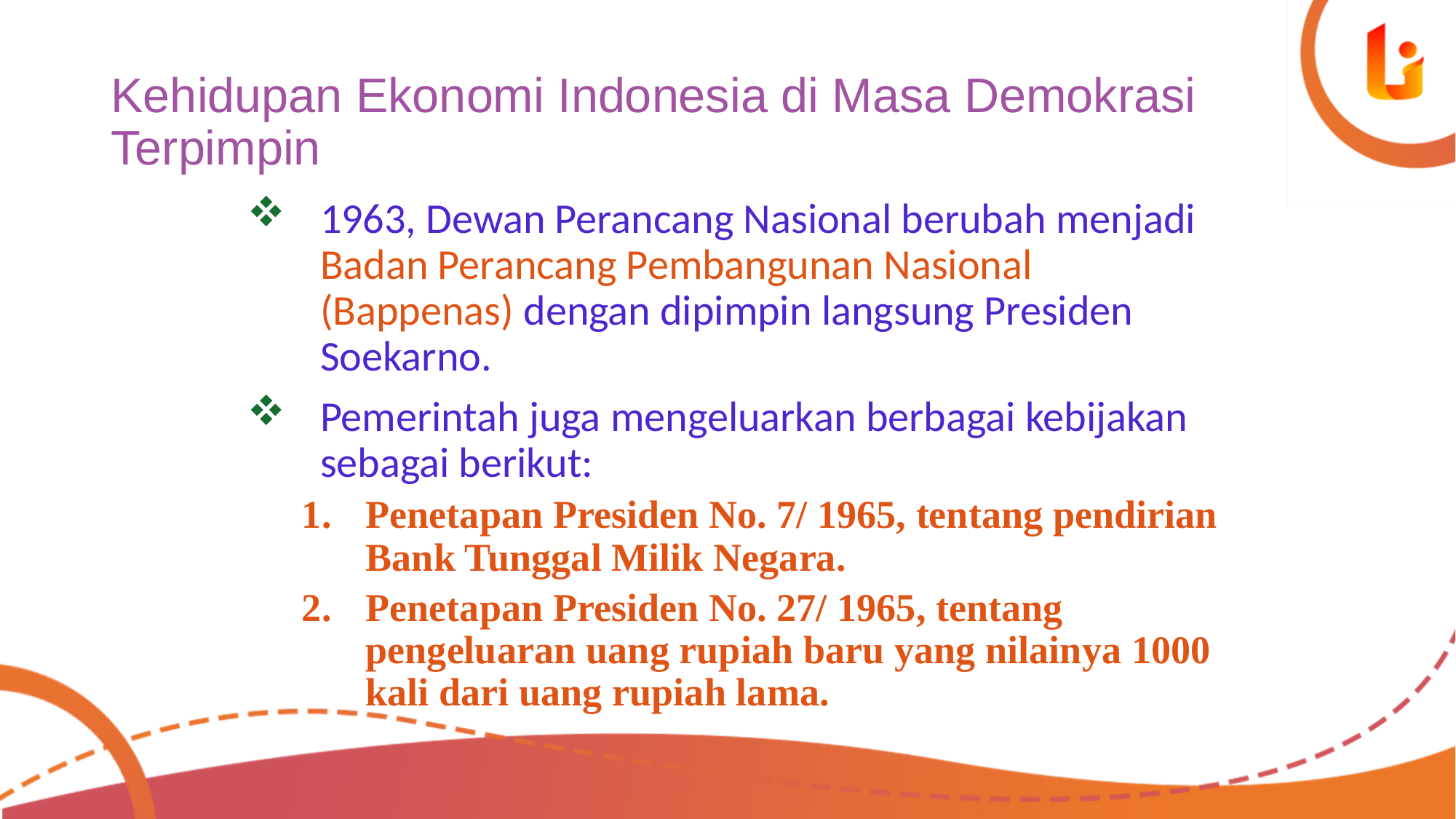

# Kehidupan Ekonomi Indonesia di Masa Demokrasi Terpimpin
1963, Dewan Perancang Nasional berubah menjadi Badan Perancang Pembangunan Nasional (Bappenas) dengan dipimpin langsung Presiden Soekarno.
Pemerintah juga mengeluarkan berbagai kebijakan sebagai berikut:
Penetapan Presiden No. 7/ 1965, tentang pendirian Bank Tunggal Milik Negara.
Penetapan Presiden No. 27/ 1965, tentang pengeluaran uang rupiah baru yang nilainya 1000 kali dari uang rupiah lama.